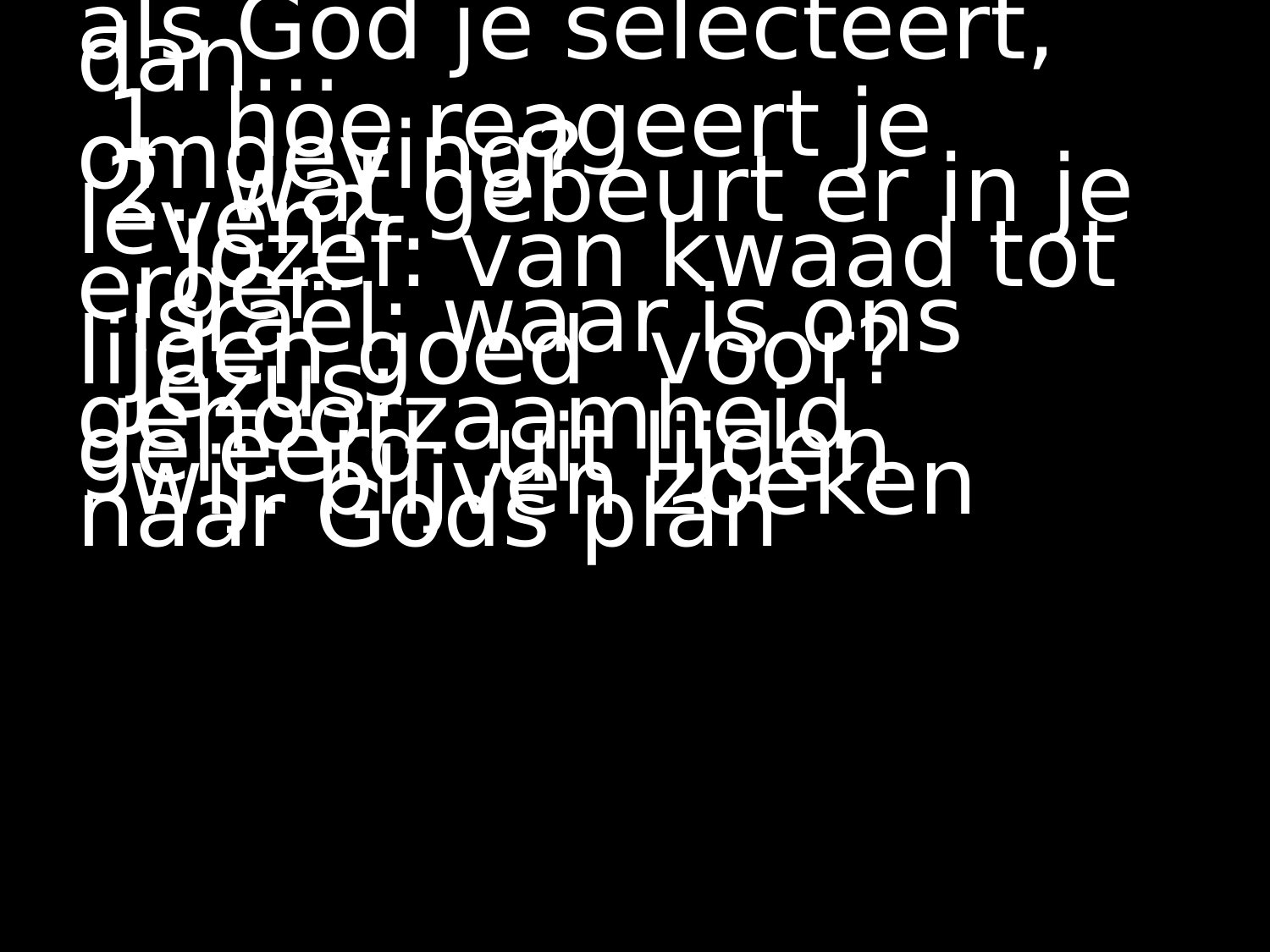

#
als God je selecteert, dan…

 1. hoe reageert je omgeving?
 2. wat gebeurt er in je leven?
  	Jozef: van kwaad tot erger
 	Israël: waar is ons lijden goed 			voor?
	Jezus: gehoorzaamheid geleerd 		uit lijden
	wij: blijven zoeken naar Gods plan